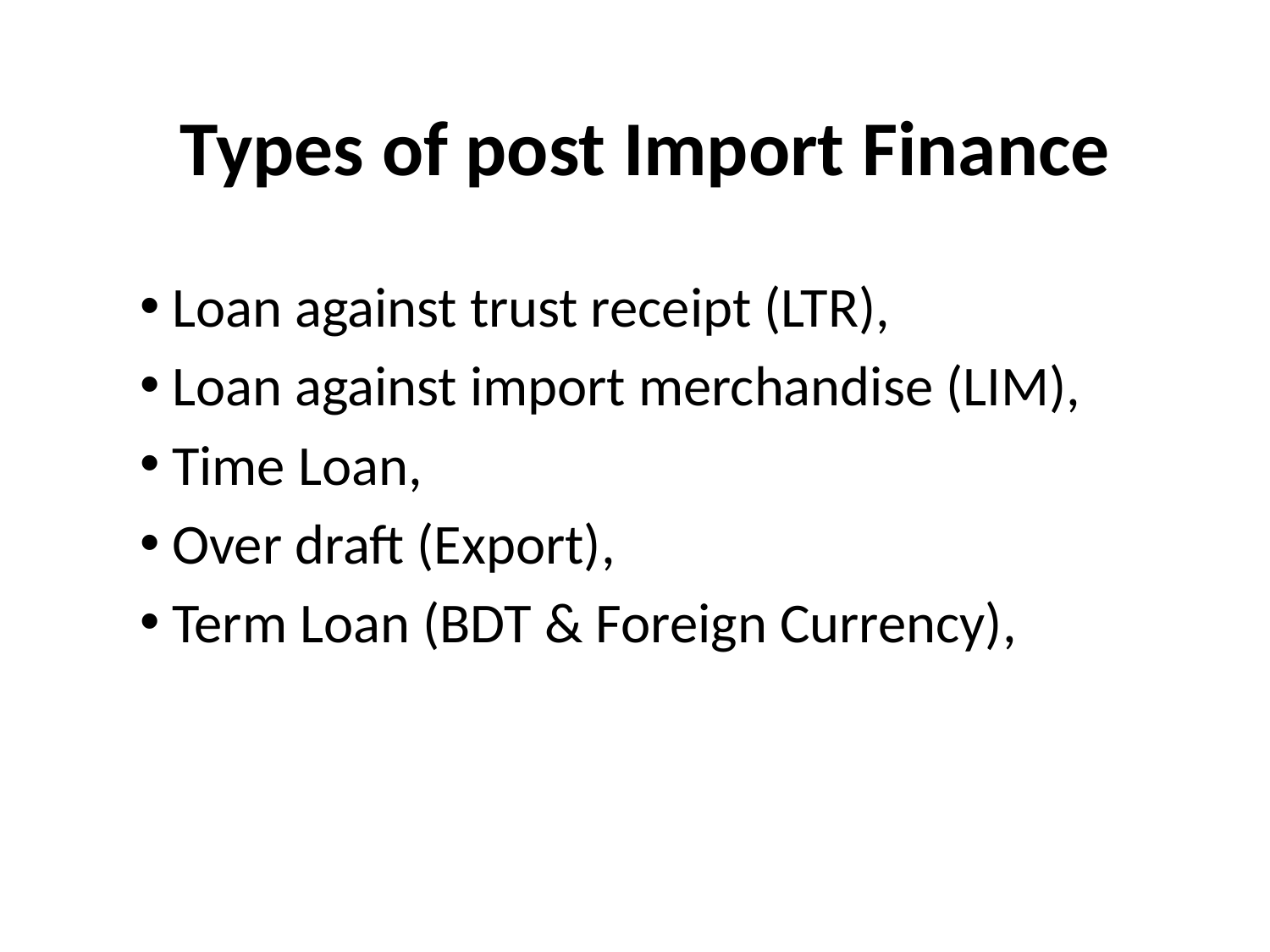

# Types of post Import Finance
 Loan against trust receipt (LTR),
 Loan against import merchandise (LIM),
 Time Loan,
 Over draft (Export),
 Term Loan (BDT & Foreign Currency),